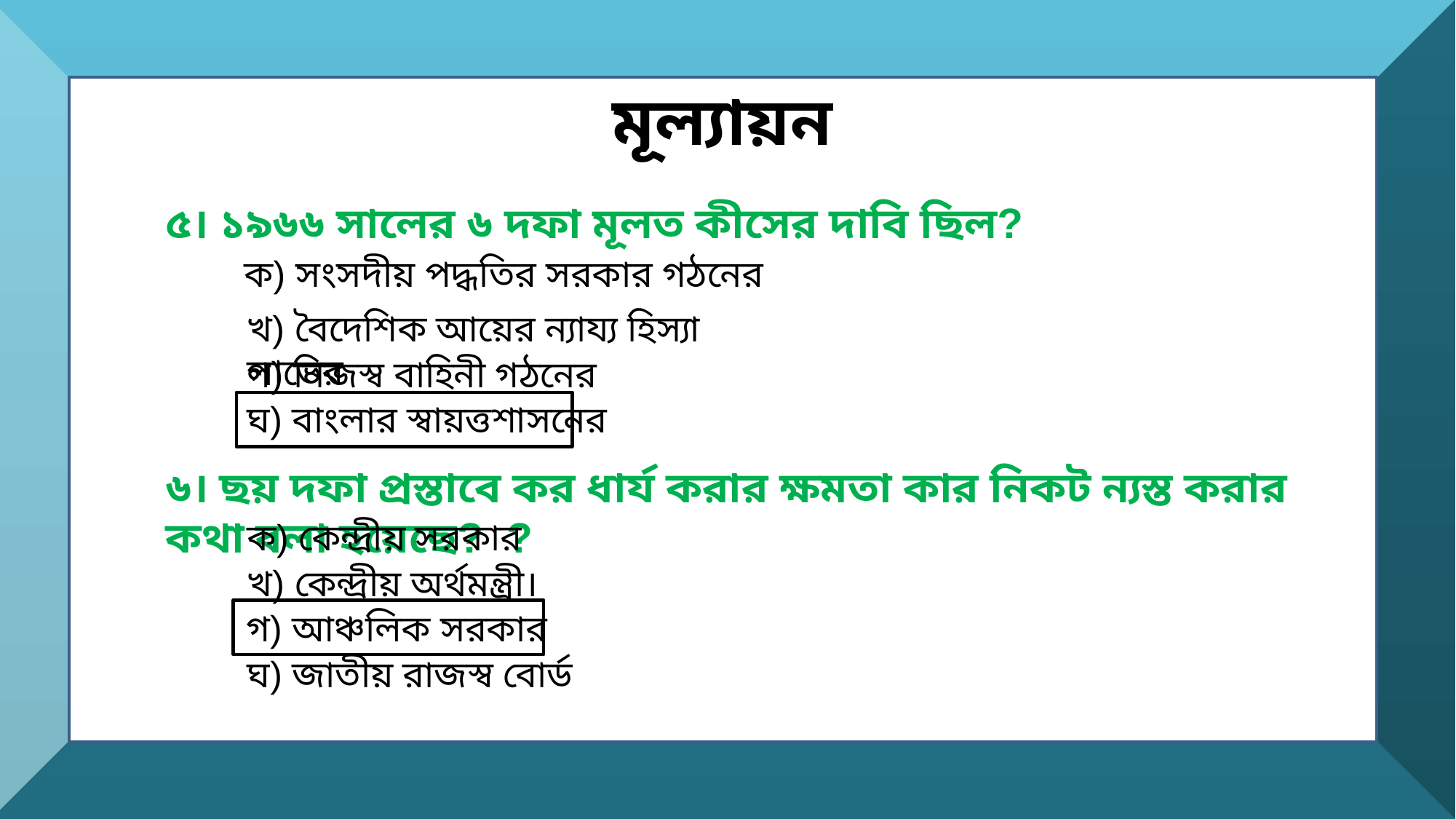

মূল্যায়ন
৫। ১৯৬৬ সালের ৬ দফা মূলত কীসের দাবি ছিল?
ক) সংসদীয় পদ্ধতির সরকার গঠনের
খ) বৈদেশিক আয়ের ন্যায্য হিস্যা লাভের
গ) নিজস্ব বাহিনী গঠনের
ঘ) বাংলার স্বায়ত্তশাসনের

৬। ছয় দফা প্রস্তাবে কর ধার্য করার ক্ষমতা কার নিকট ন্যস্ত করার কথা বলা হয়েছে?  ?
ক) কেন্দ্রীয় সরকার
খ) কেন্দ্রীয় অর্থমন্ত্রী।

গ) আঞ্চলিক সরকার
ঘ) জাতীয় রাজস্ব বোর্ড